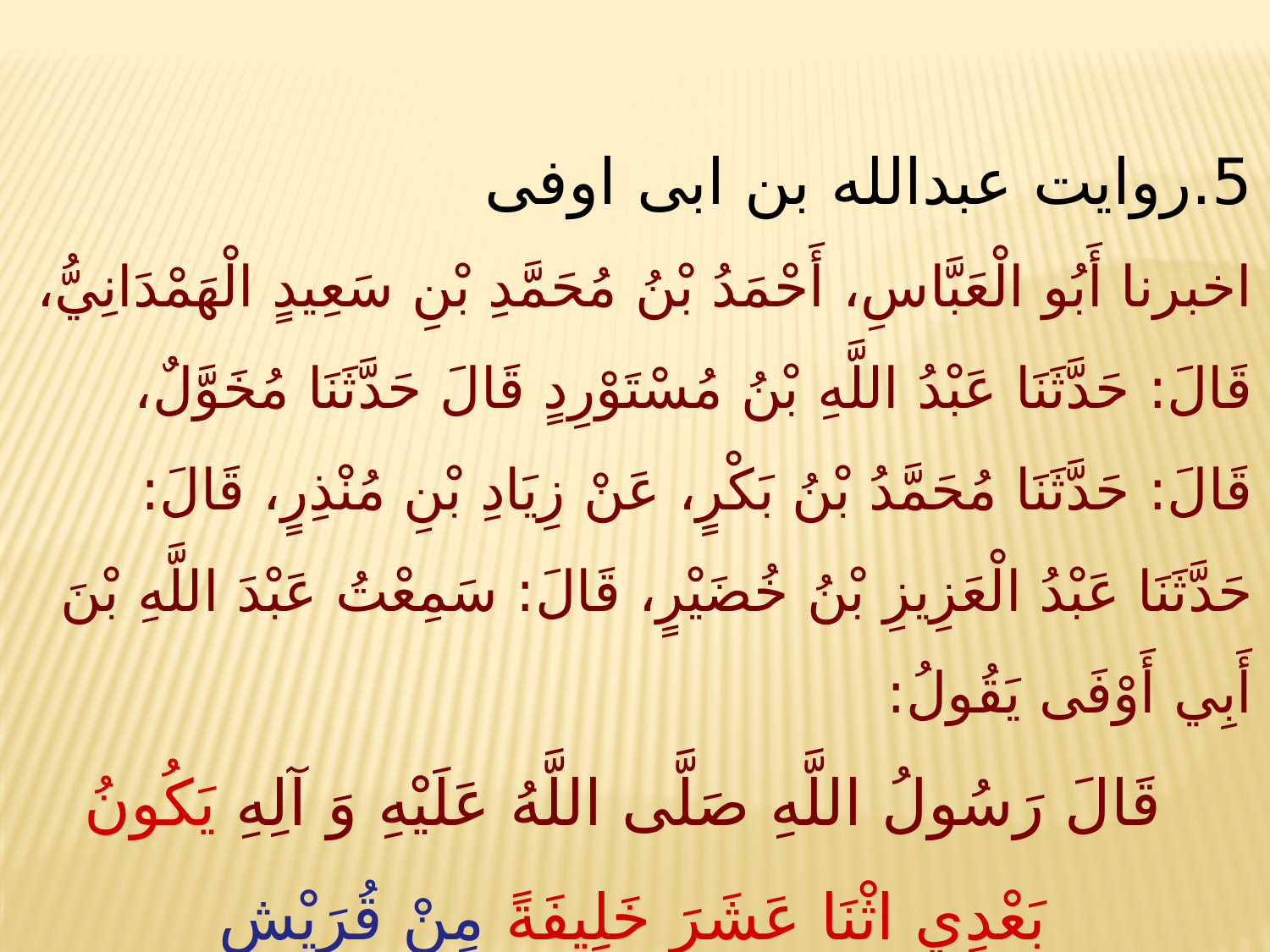

5.روایت عبدالله بن ابی اوفی
اخبرنا أَبُو الْعَبَّاسِ، أَحْمَدُ بْنُ مُحَمَّدِ بْنِ سَعِيدٍ الْهَمْدَانِيُّ، قَالَ: حَدَّثَنَا عَبْدُ اللَّهِ بْنُ مُسْتَوْرِدٍ قَالَ حَدَّثَنَا مُخَوَّلٌ، قَالَ: حَدَّثَنَا مُحَمَّدُ بْنُ بَكْرٍ، عَنْ‏ زِيَادِ بْنِ مُنْذِرٍ، قَالَ: حَدَّثَنَا عَبْدُ الْعَزِيزِ بْنُ خُضَيْرٍ، قَالَ: سَمِعْتُ عَبْدَ اللَّهِ بْنَ أَبِي أَوْفَى يَقُولُ:
 قَالَ رَسُولُ اللَّهِ صَلَّى اللَّهُ عَلَيْهِ وَ آلِهِ‏ يَكُونُ‏ بَعْدِي‏ اثْنَا عَشَرَ خَلِيفَةً مِنْ قُرَيْش
‏(مقتضب الأثر في النص على الأئمة الإثني عشر، ص: 5)